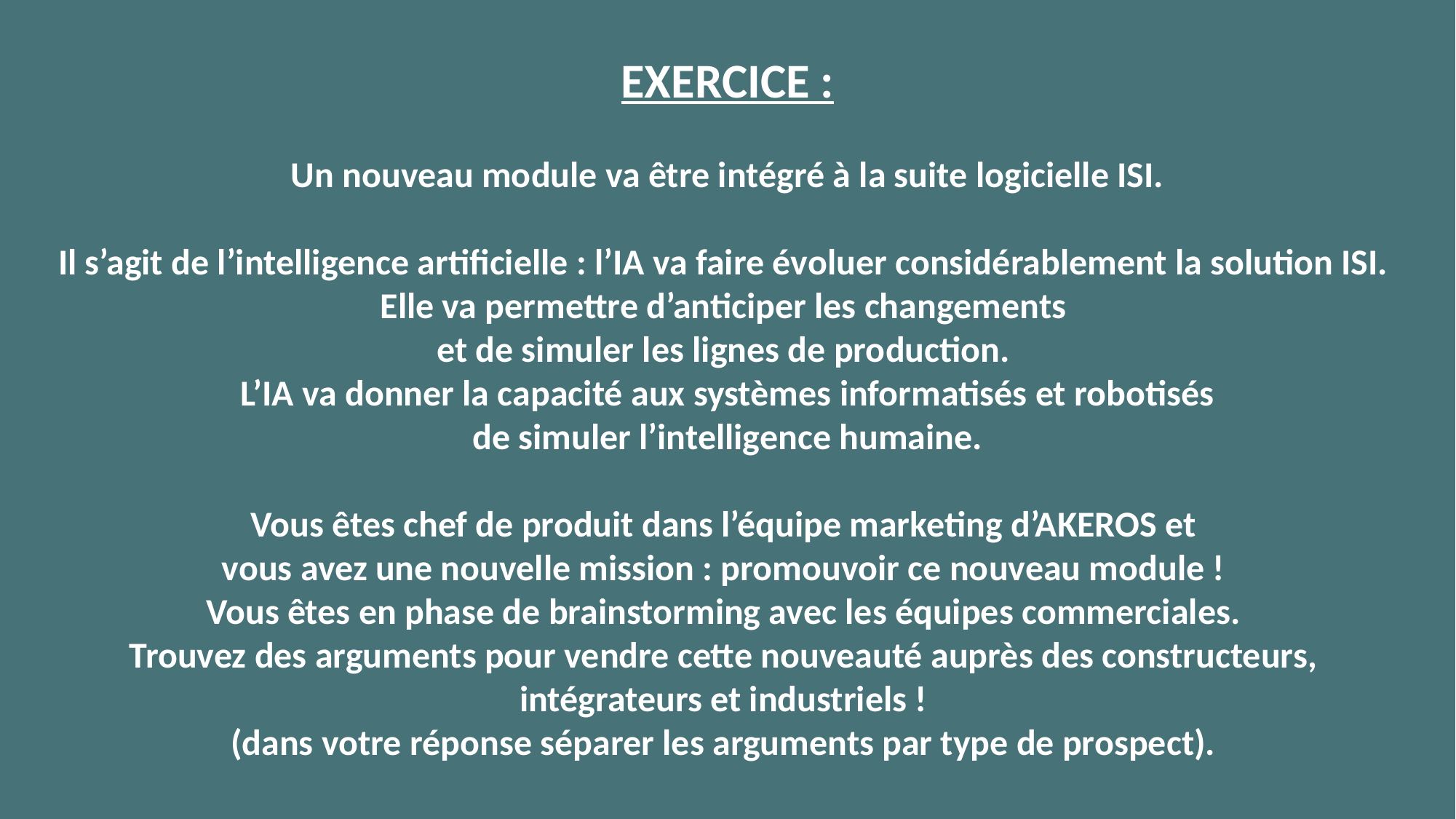

EXERCICE :

Un nouveau module va être intégré à la suite logicielle ISI.

Il s’agit de l’intelligence artificielle : l’IA va faire évoluer considérablement la solution ISI.
Elle va permettre d’anticiper les changements
et de simuler les lignes de production.
 L’IA va donner la capacité aux systèmes informatisés et robotisés
de simuler l’intelligence humaine.

Vous êtes chef de produit dans l’équipe marketing d’AKEROS et
vous avez une nouvelle mission : promouvoir ce nouveau module !
Vous êtes en phase de brainstorming avec les équipes commerciales.
Trouvez des arguments pour vendre cette nouveauté auprès des constructeurs,
intégrateurs et industriels !
(dans votre réponse séparer les arguments par type de prospect).